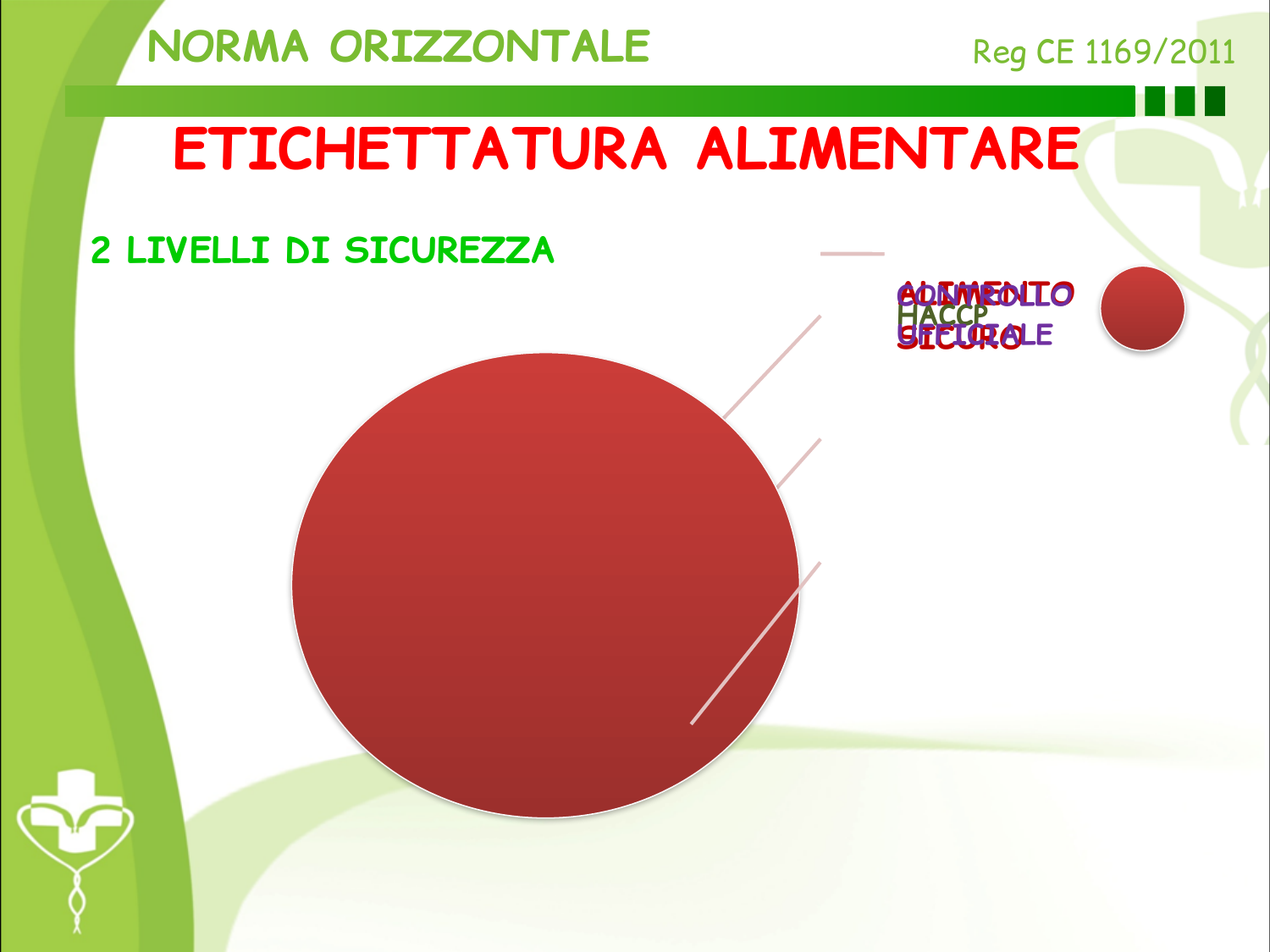

NORMA ORIZZONTALE
Reg CE 1169/2011

ETICHETTATURA ALIMENTARE
2 LIVELLI DI SICUREZZA
HACCP